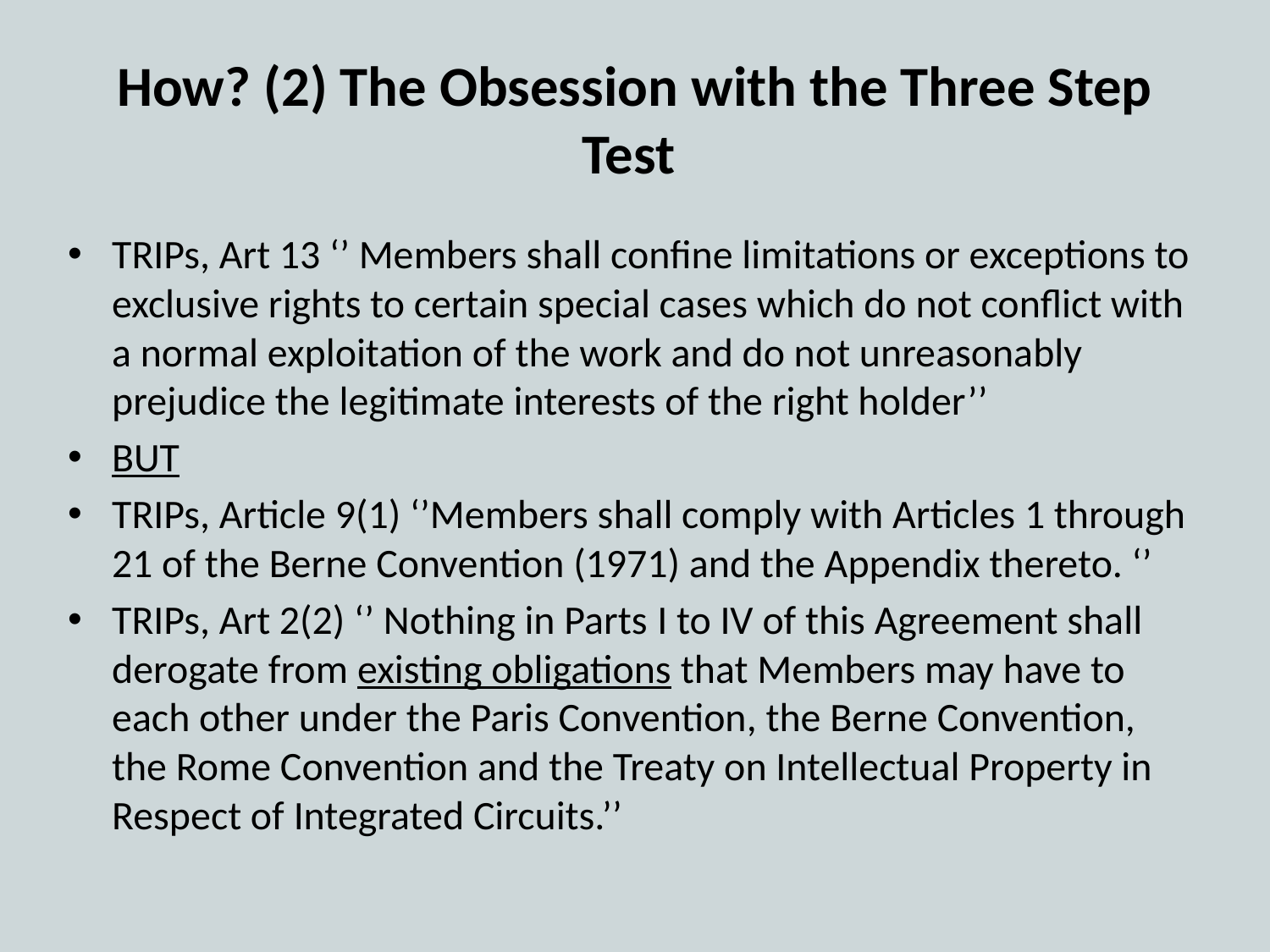

# How? (2) The Obsession with the Three Step Test
TRIPs, Art 13 ‘’ Members shall confine limitations or exceptions to exclusive rights to certain special cases which do not conflict with a normal exploitation of the work and do not unreasonably prejudice the legitimate interests of the right holder’’
BUT
TRIPs, Article 9(1) ‘’Members shall comply with Articles 1 through 21 of the Berne Convention (1971) and the Appendix thereto. ‘’
TRIPs, Art 2(2) ‘’ Nothing in Parts I to IV of this Agreement shall derogate from existing obligations that Members may have to each other under the Paris Convention, the Berne Convention, the Rome Convention and the Treaty on Intellectual Property in Respect of Integrated Circuits.’’